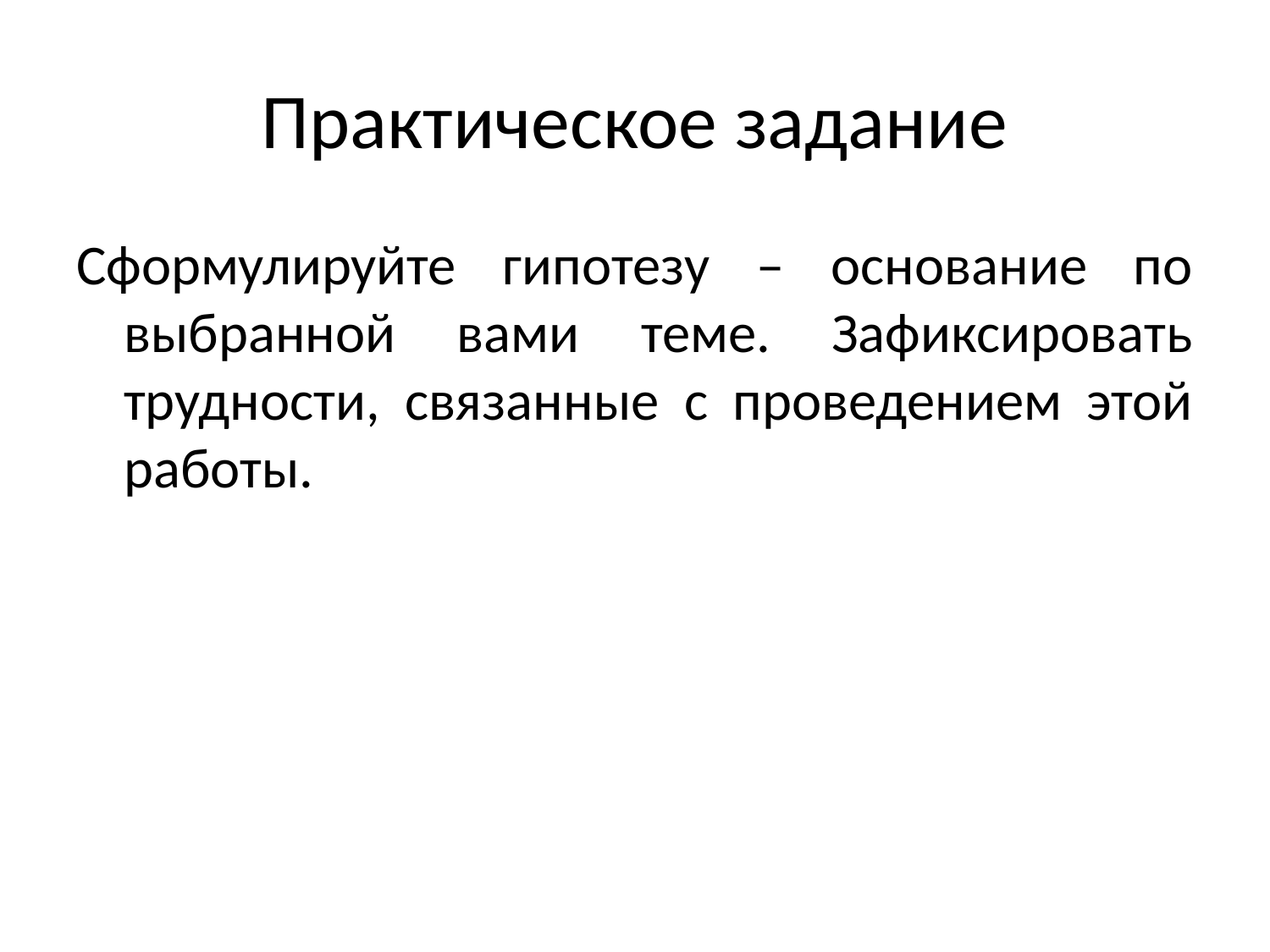

# Практическое задание
Сформулируйте гипотезу – основание по выбранной вами теме. Зафиксировать трудности, связанные с проведением этой работы.